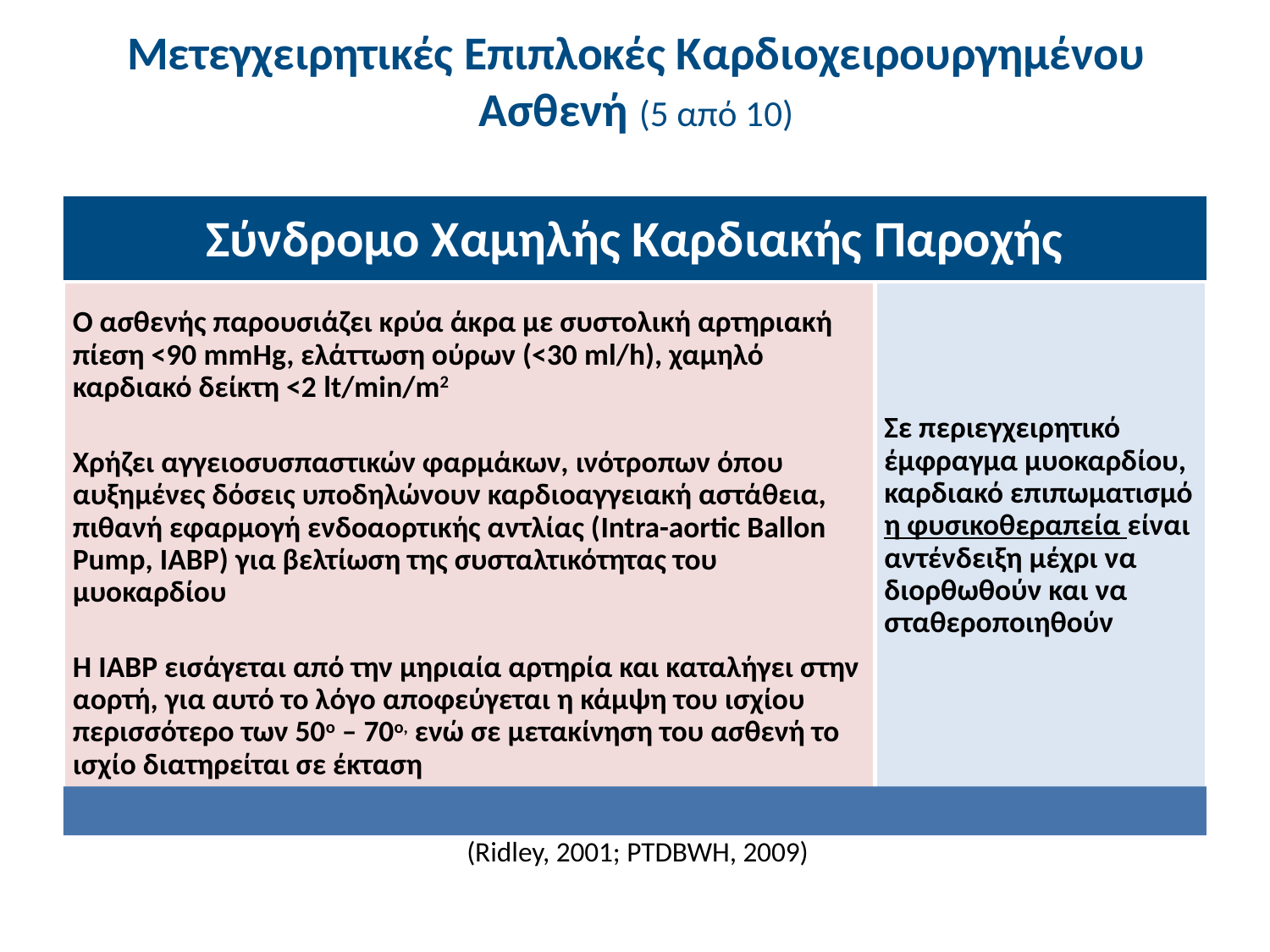

# Μετεγχειρητικές Επιπλοκές Καρδιοχειρουργημένου Ασθενή (5 από 10)
Σύνδρομο Χαμηλής Καρδιακής Παροχής
Ο ασθενής παρουσιάζει κρύα άκρα με συστολική αρτηριακή πίεση <90 mmHg, ελάττωση ούρων (<30 ml/h), χαμηλό καρδιακό δείκτη <2 lt/min/m2
Χρήζει αγγειοσυσπαστικών φαρμάκων, ινότροπων όπου αυξημένες δόσεις υποδηλώνουν καρδιοαγγειακή αστάθεια, πιθανή εφαρμογή ενδοαορτικής αντλίας (Intra-aortic Ballon Pump, IABP) για βελτίωση της συσταλτικότητας του μυοκαρδίου
Η IABP εισάγεται από την μηριαία αρτηρία και καταλήγει στην αορτή, για αυτό το λόγο αποφεύγεται η κάμψη του ισχίου περισσότερο των 50ο – 70ο, ενώ σε μετακίνηση του ασθενή το ισχίο διατηρείται σε έκταση
Σε περιεγχειρητικό έμφραγμα μυοκαρδίου, καρδιακό επιπωματισμό η φυσικοθεραπεία είναι αντένδειξη μέχρι να διορθωθούν και να  σταθεροποιηθούν
(Ridley, 2001; PTDBWH, 2009)